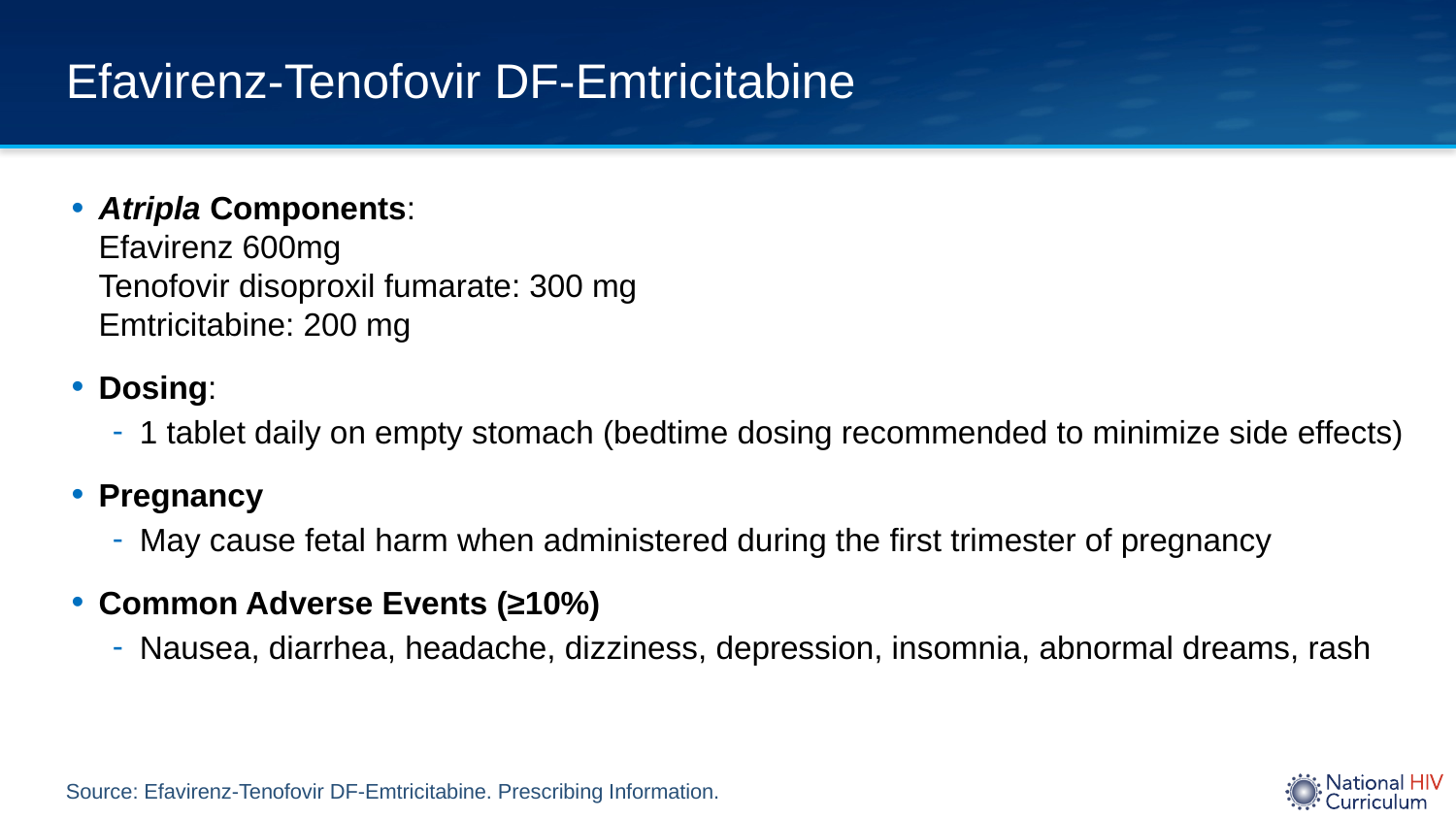

# Efavirenz-Tenofovir DF-Emtricitabine
Atripla Components:
Efavirenz 600mg
Tenofovir disoproxil fumarate: 300 mg
Emtricitabine: 200 mg
Dosing:
1 tablet daily on empty stomach (bedtime dosing recommended to minimize side effects)
Pregnancy
May cause fetal harm when administered during the first trimester of pregnancy
Common Adverse Events (≥10%)
Nausea, diarrhea, headache, dizziness, depression, insomnia, abnormal dreams, rash

Source: Efavirenz-Tenofovir DF-Emtricitabine. Prescribing Information.